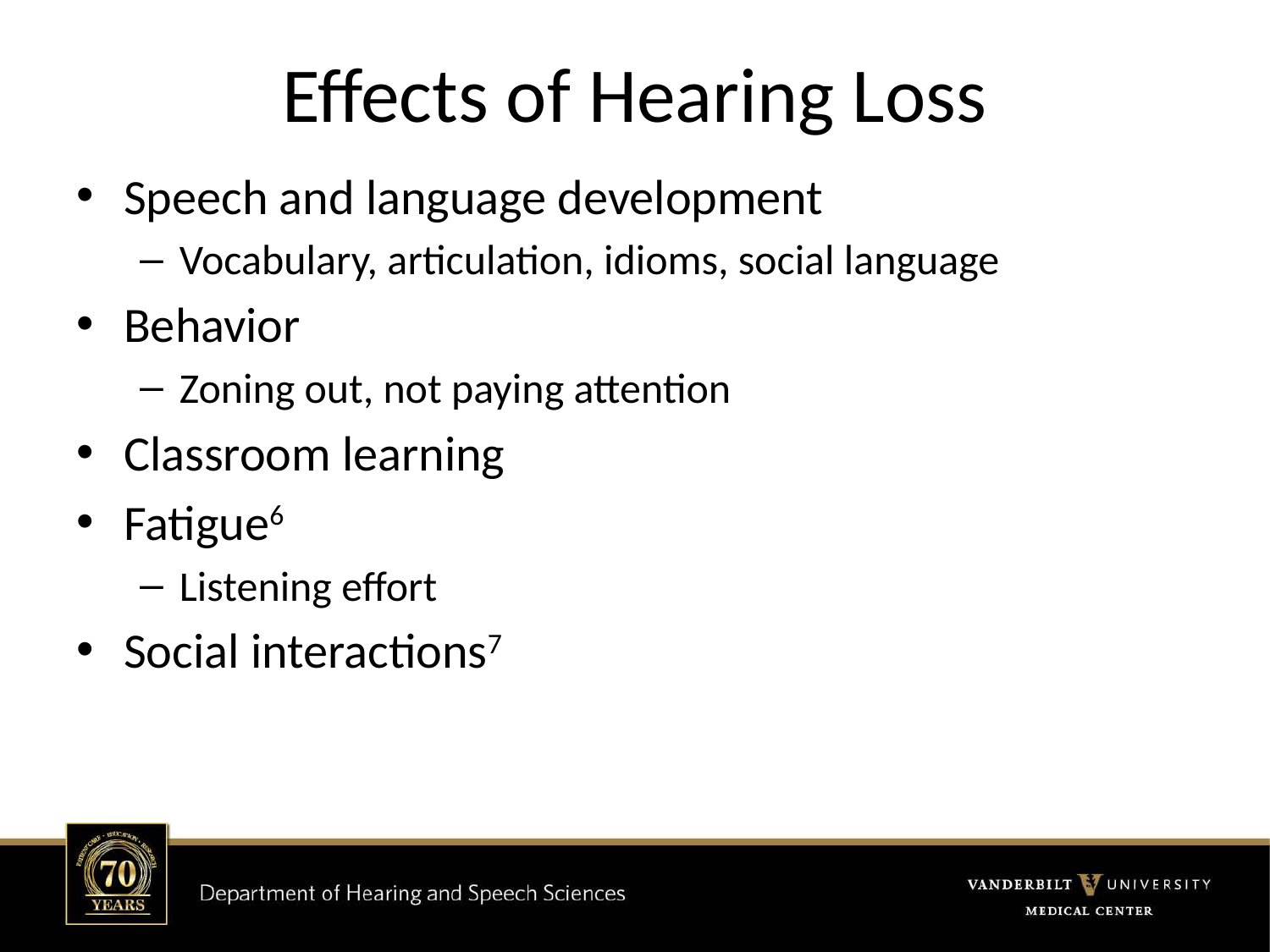

# Effects of Hearing Loss
Speech and language development
Vocabulary, articulation, idioms, social language
Behavior
Zoning out, not paying attention
Classroom learning
Fatigue6
Listening effort
Social interactions7